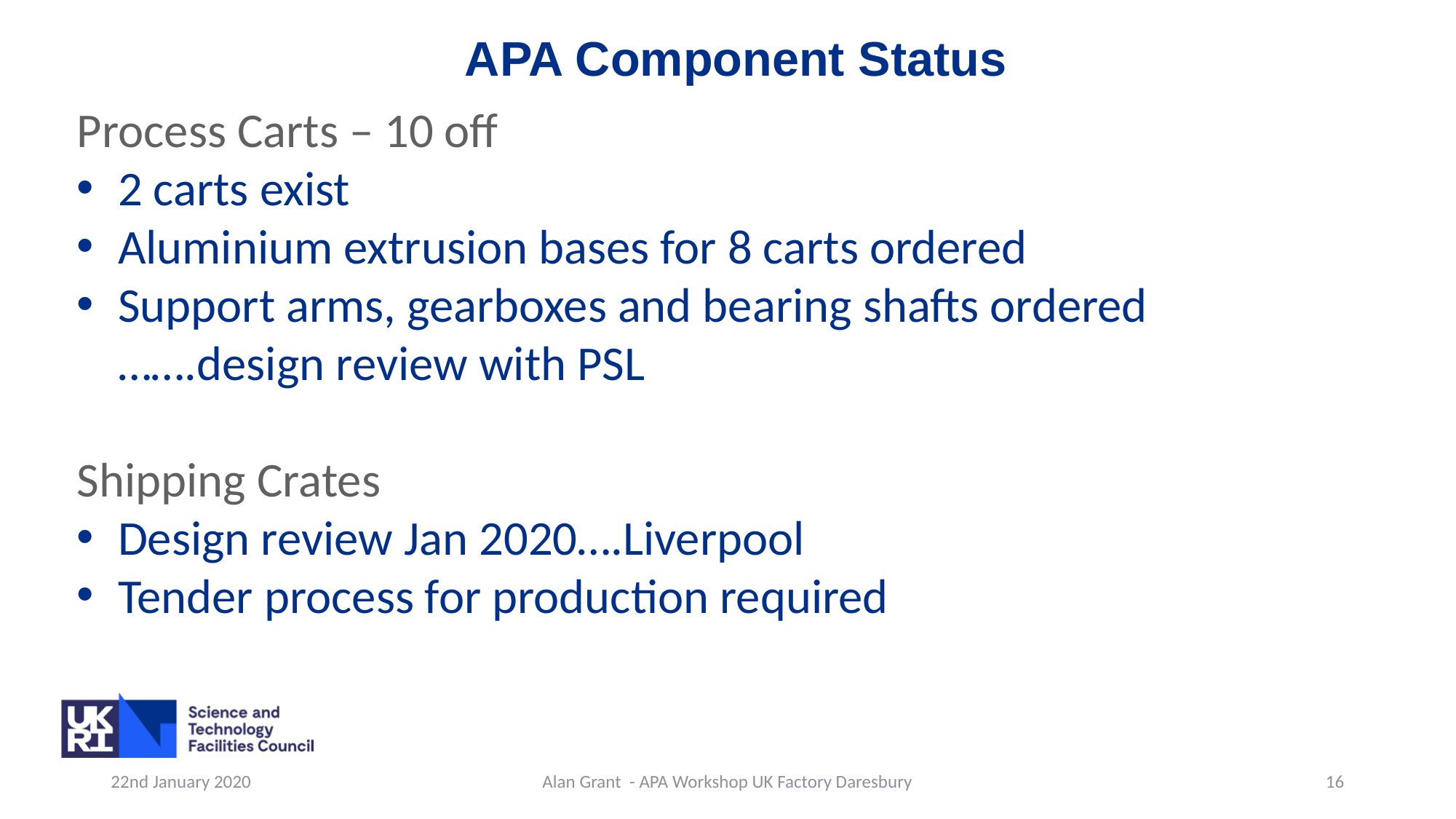

APA Component Status
Process Carts – 10 off
2 carts exist
Aluminium extrusion bases for 8 carts ordered
Support arms, gearboxes and bearing shafts ordered …….design review with PSL

Shipping Crates
Design review Jan 2020….Liverpool
Tender process for production required

22nd January 2020
Alan Grant  - APA Workshop UK Factory Daresbury
16